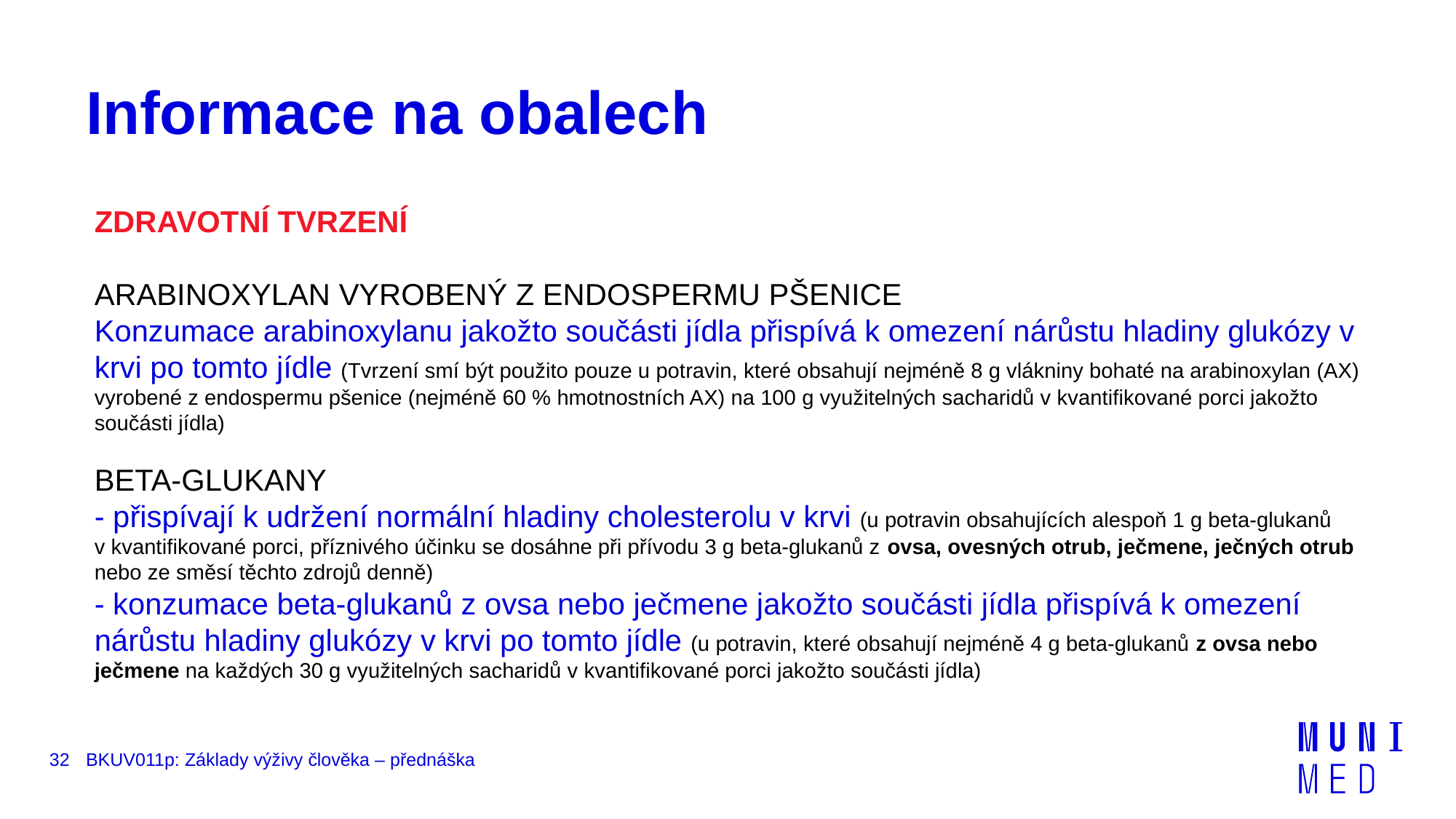

# Informace na obalech
ZDRAVOTNÍ TVRZENÍ
ARABINOXYLAN VYROBENÝ Z ENDOSPERMU PŠENICE
Konzumace arabinoxylanu jakožto součásti jídla přispívá k omezení nárůstu hladiny glukózy v krvi po tomto jídle (Tvrzení smí být použito pouze u potravin, které obsahují nejméně 8 g vlákniny bohaté na arabinoxylan (AX) vyrobené z endospermu pšenice (nejméně 60 % hmotnostních AX) na 100 g využitelných sacharidů v kvantifikované porci jakožto součásti jídla)

BETA-GLUKANY
- přispívají k udržení normální hladiny cholesterolu v krvi (u potravin obsahujících alespoň 1 g beta-glukanů v kvantifikované porci, příznivého účinku se dosáhne při přívodu 3 g beta-glukanů z ovsa, ovesných otrub, ječmene, ječných otrub nebo ze směsí těchto zdrojů denně)
- konzumace beta-glukanů z ovsa nebo ječmene jakožto součásti jídla přispívá k omezení nárůstu hladiny glukózy v krvi po tomto jídle (u potravin, které obsahují nejméně 4 g beta-glukanů z ovsa nebo ječmene na každých 30 g využitelných sacharidů v kvantifikované porci jakožto součásti jídla)

32
BKUV011p: Základy výživy člověka – přednáška